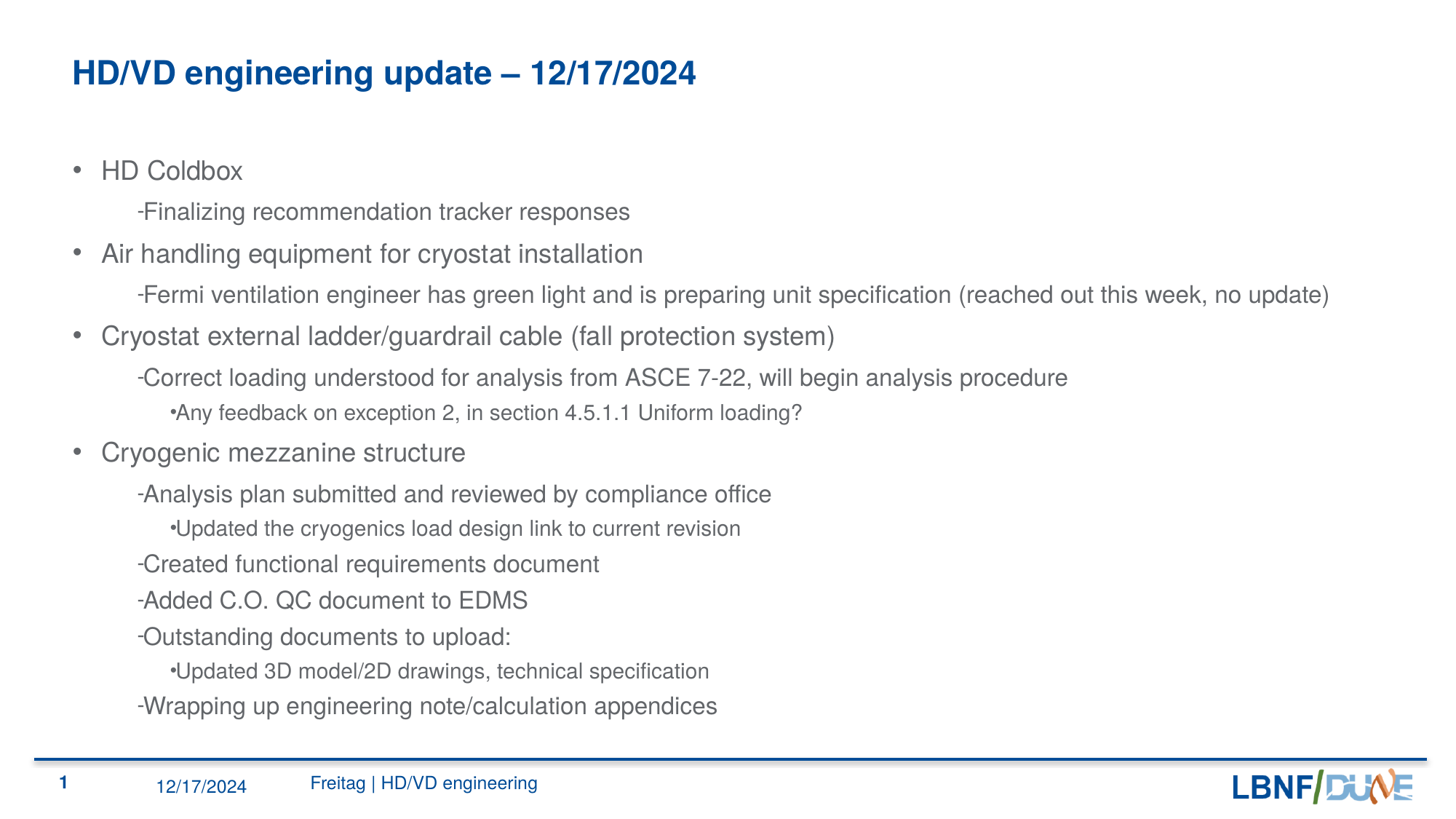

# HD/VD engineering update – 12/17/2024
HD Coldbox
Finalizing recommendation tracker responses
Air handling equipment for cryostat installation
Fermi ventilation engineer has green light and is preparing unit specification (reached out this week, no update)
Cryostat external ladder/guardrail cable (fall protection system)
Correct loading understood for analysis from ASCE 7-22, will begin analysis procedure
Any feedback on exception 2, in section 4.5.1.1 Uniform loading?
Cryogenic mezzanine structure
Analysis plan submitted and reviewed by compliance office
Updated the cryogenics load design link to current revision
Created functional requirements document
Added C.O. QC document to EDMS
Outstanding documents to upload:
Updated 3D model/2D drawings, technical specification
Wrapping up engineering note/calculation appendices
1
12/17/2024
Freitag | HD/VD engineering